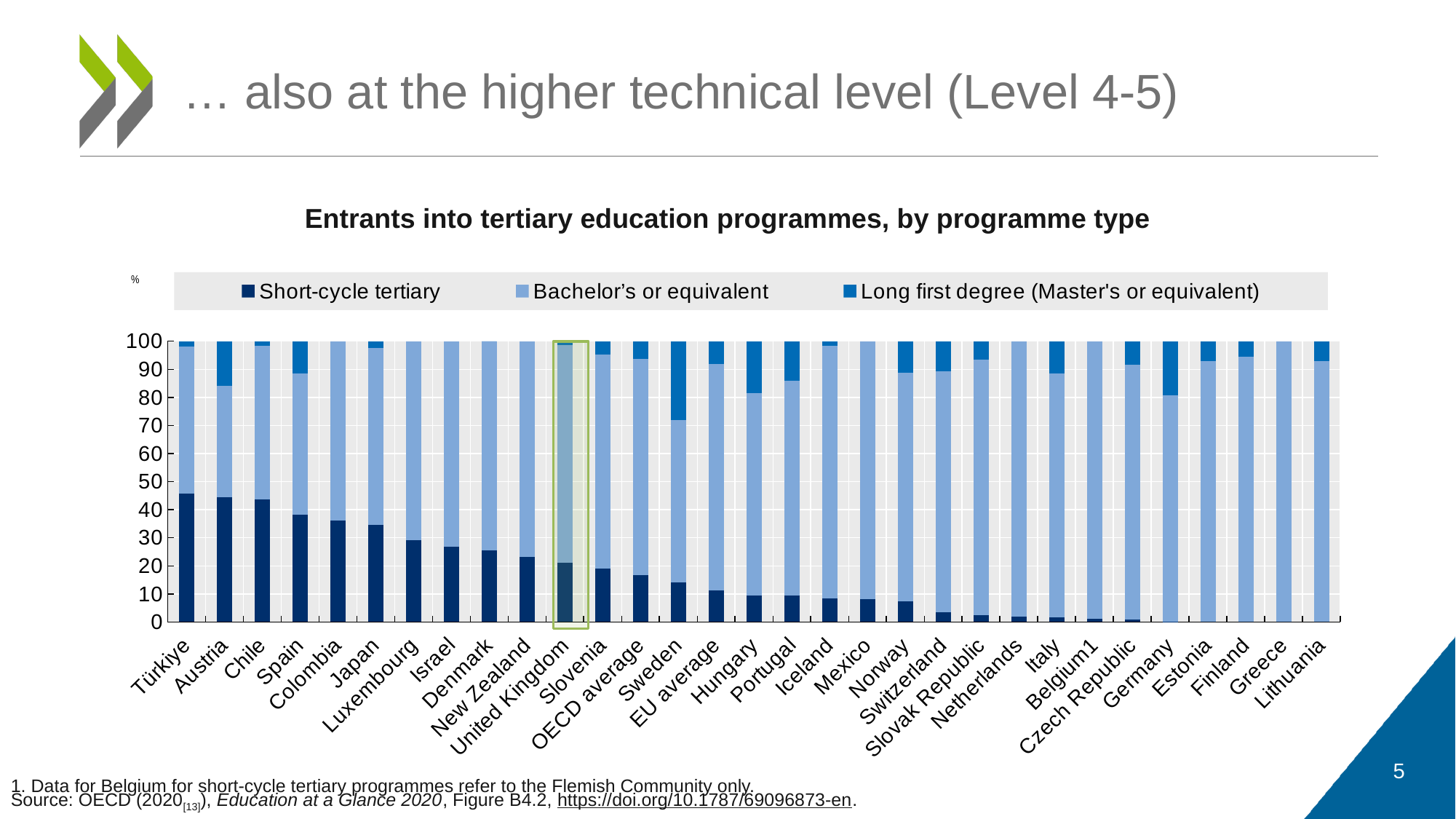

# … also at the higher technical level (Level 4-5)
Entrants into tertiary education programmes, by programme type

### Chart

| Category | Short-cycle tertiary | Bachelor’s or equivalent | Long first degree (Master's or equivalent) |
|---|---|---|---|
| Türkiye | 45.78215 | 52.23726 | 1.98058 |
| Austria | 44.34798 | 39.8181 | 15.83392 |
| Chile | 43.5612 | 54.92517 | 1.513626 |
| Spain | 38.15856 | 50.27655 | 11.56489 |
| Colombia | 36.04765 | 63.95235 | None |
| Japan | 34.70824 | 62.87952 | 2.41224 |
| Luxembourg | 29.24649 | 70.75351 | 0.0 |
| Israel | 26.73139 | 73.26862 | None |
| Denmark | 25.39057 | 74.59769 | 0.01173394 |
| New Zealand | 23.10425 | 76.89575 | 0.0 |
| United Kingdom | 21.09915 | 77.64669 | 1.254164 |
| Slovenia | 19.06914 | 76.10707 | 4.823787 |
| OECD average | 16.777711690333334 | 76.93616833333333 | 6.286120131333334 |
| Sweden | 14.04627 | 57.9716 | 27.98213 |
| EU average | 11.330261419375 | 80.535241875 | 8.13449593375 |
| Hungary | 9.470325 | 72.16124 | 18.36843 |
| Portugal | 9.436886 | 76.51544 | 14.04767 |
| Iceland | 8.487556 | 89.98086 | 1.531589 |
| Mexico | 8.198565 | 91.80144 | 0.0 |
| Norway | 7.357351 | 81.47324 | 11.16942 |
| Switzerland | 3.549845 | 85.86223 | 10.58792 |
| Slovak Republic | 2.455856 | 90.91528 | 6.628868 |
| Netherlands | 2.048691 | 97.95131 | 0.0 |
| Italy | 1.724634 | 86.84467 | 11.4307 |
| Belgium1 | 1.089783 | 98.91022 | 0.0 |
| Czech Republic | 0.8420985 | 90.66432 | 8.49358 |
| Germany | 0.05186021 | 80.7931 | 19.15504 |
| Estonia | 0.0 | 92.80565 | 7.19435 |
| Finland | 0.0 | 94.4138 | 5.586196 |
| Greece | 0.0 | 100.0 | 0.0 |
| Lithuania | 0.0 | 92.98723 | 7.01277 |
5
1. Data for Belgium for short-cycle tertiary programmes refer to the Flemish Community only.
Source: OECD (2020[13]), Education at a Glance 2020, Figure B4.2, https://doi.org/10.1787/69096873-en.